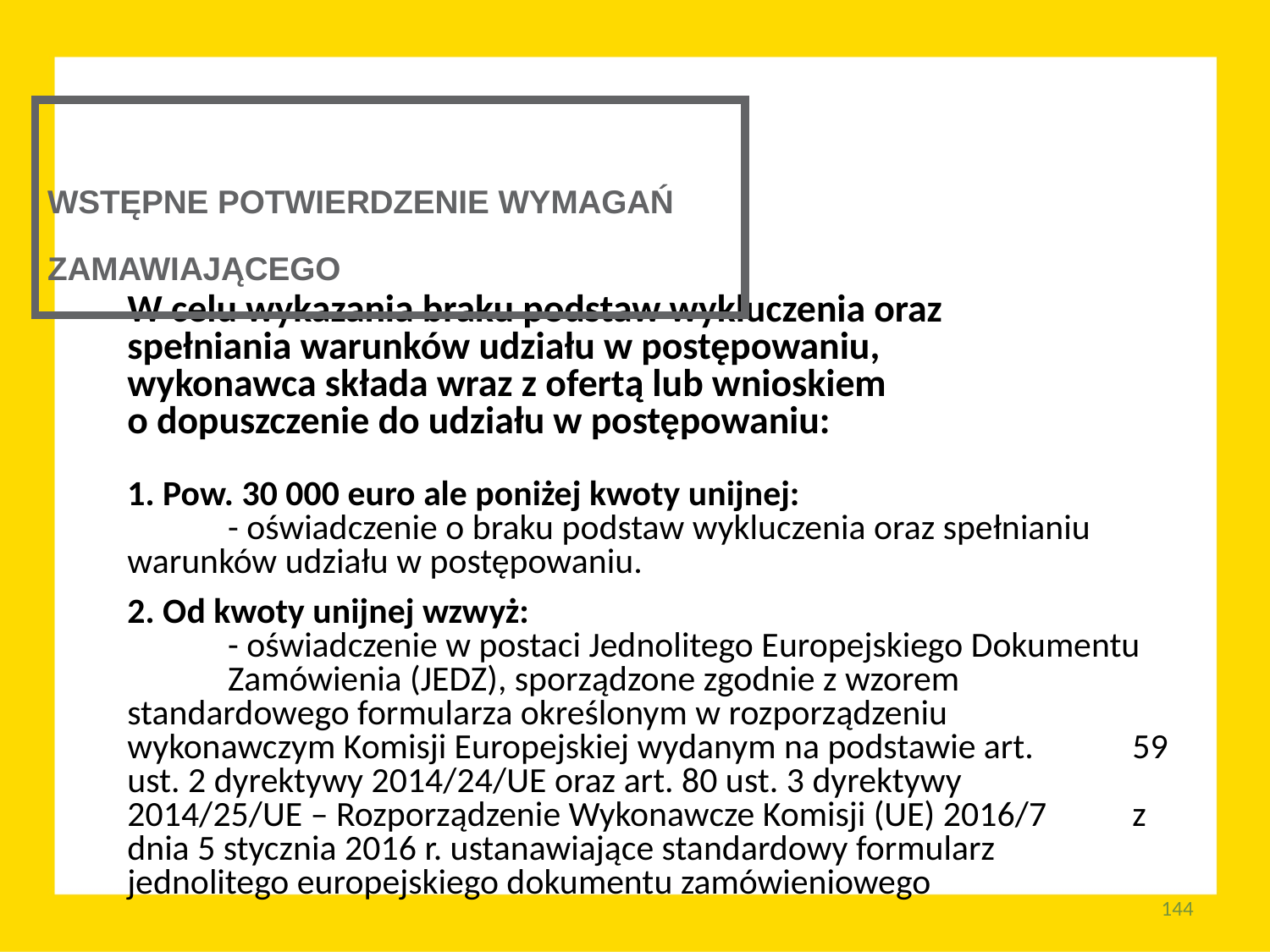

WSTĘPNE POTWIERDZENIE WYMAGAŃ ZAMAWIAJĄCEGO
W celu wykazania braku podstaw wykluczenia oraz
spełniania warunków udziału w postępowaniu,
wykonawca składa wraz z ofertą lub wnioskiem
o dopuszczenie do udziału w postępowaniu:

1. Pow. 30 000 euro ale poniżej kwoty unijnej:
	- oświadczenie o braku podstaw wykluczenia oraz spełnianiu 	warunków udziału w postępowaniu.

2. Od kwoty unijnej wzwyż:
	- oświadczenie w postaci Jednolitego Europejskiego Dokumentu 	Zamówienia (JEDZ), sporządzone zgodnie z wzorem 	standardowego formularza określonym w rozporządzeniu 	wykonawczym Komisji Europejskiej wydanym na podstawie art. 	59 ust. 2 dyrektywy 2014/24/UE oraz art. 80 ust. 3 dyrektywy  	2014/25/UE – Rozporządzenie Wykonawcze Komisji (UE) 2016/7 	z dnia 5 stycznia 2016 r. ustanawiające standardowy formularz 	jednolitego europejskiego dokumentu zamówieniowego
144